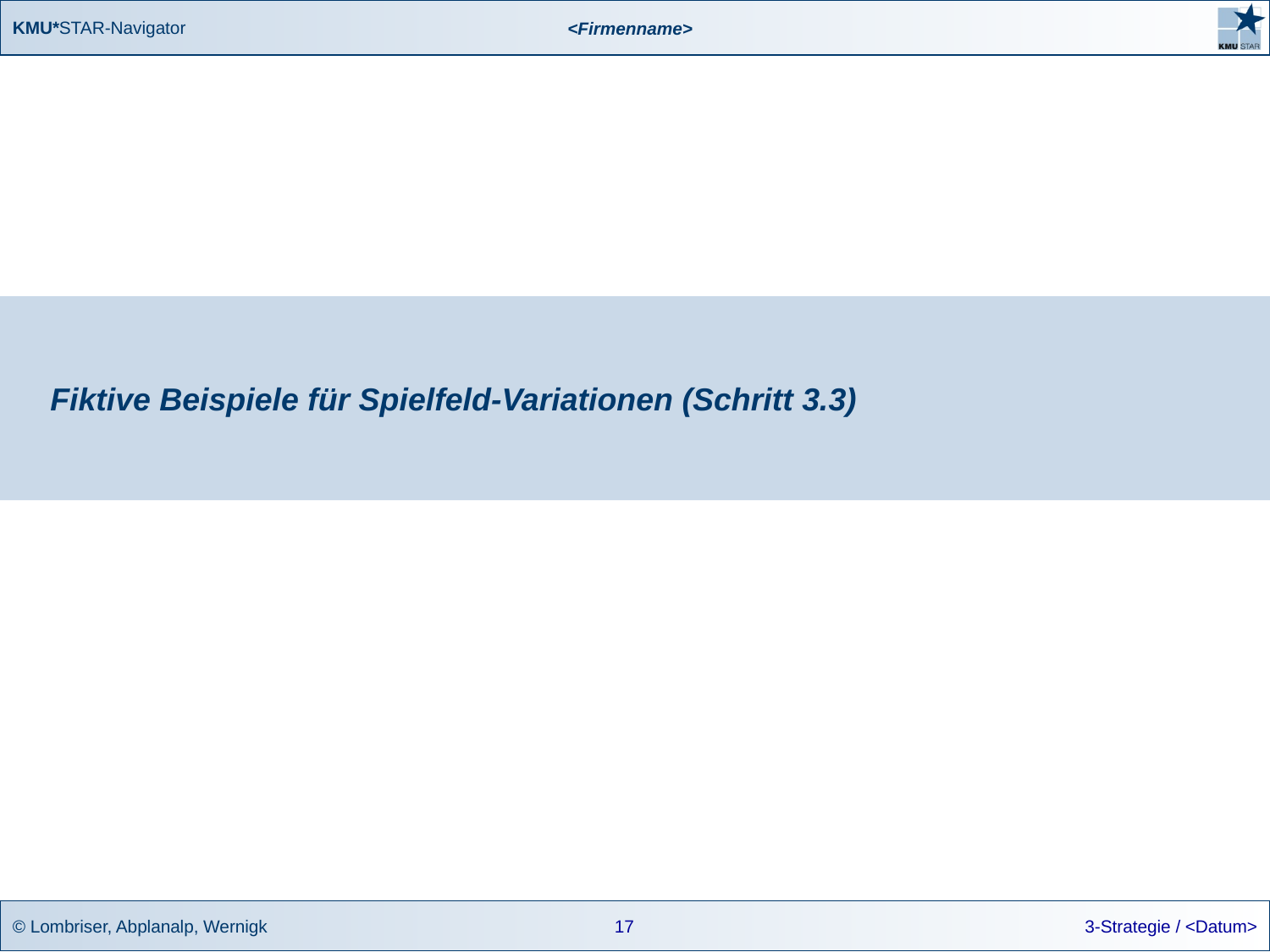

# Fiktive Beispiele für Spielfeld-Variationen (Schritt 3.3)
17
3-Strategie / <Datum>